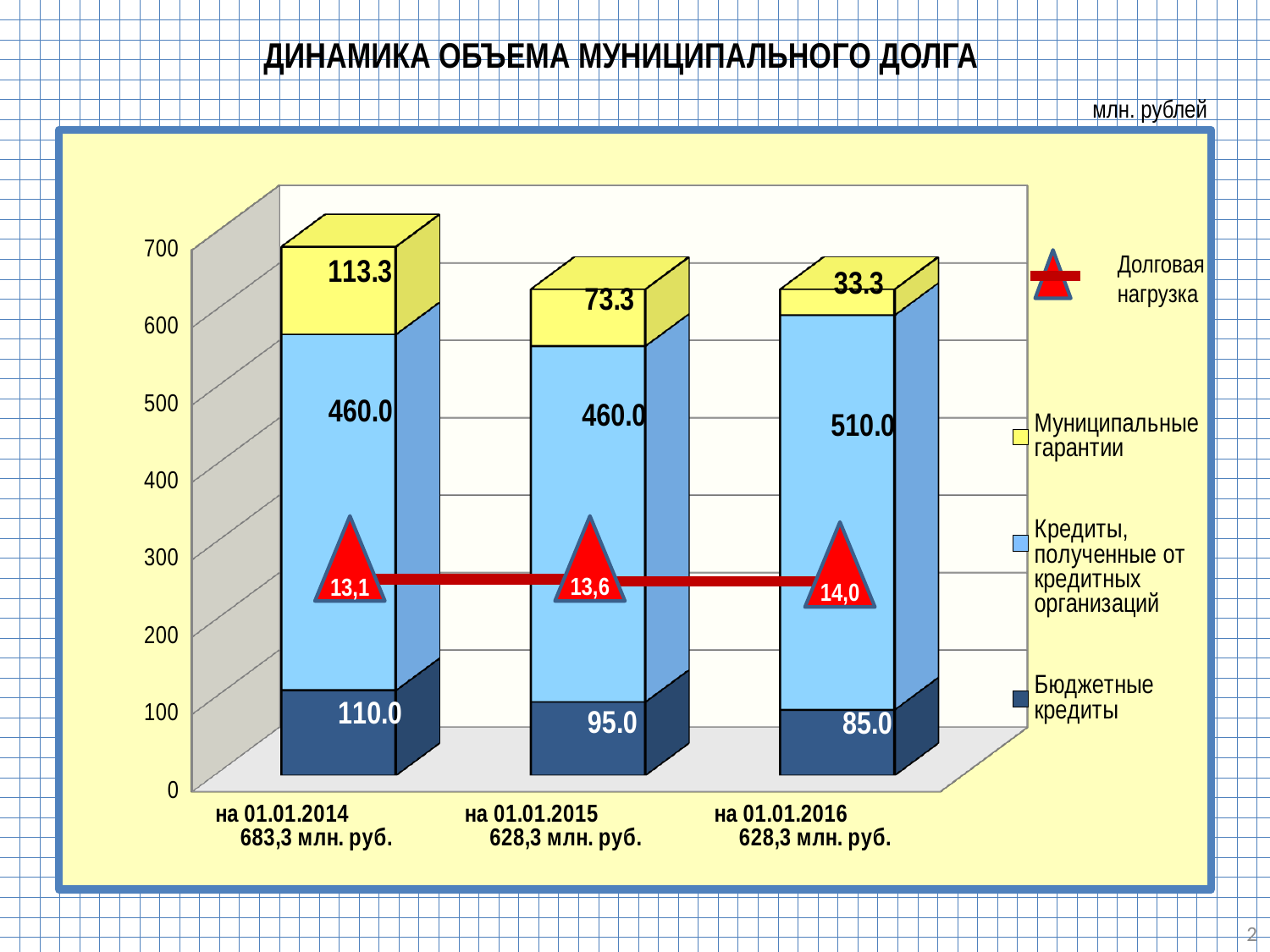

# Динамика объема муниципального долга
млн. рублей

[unsupported chart]

Долговая нагрузка

13,6
13,1
14,0

2